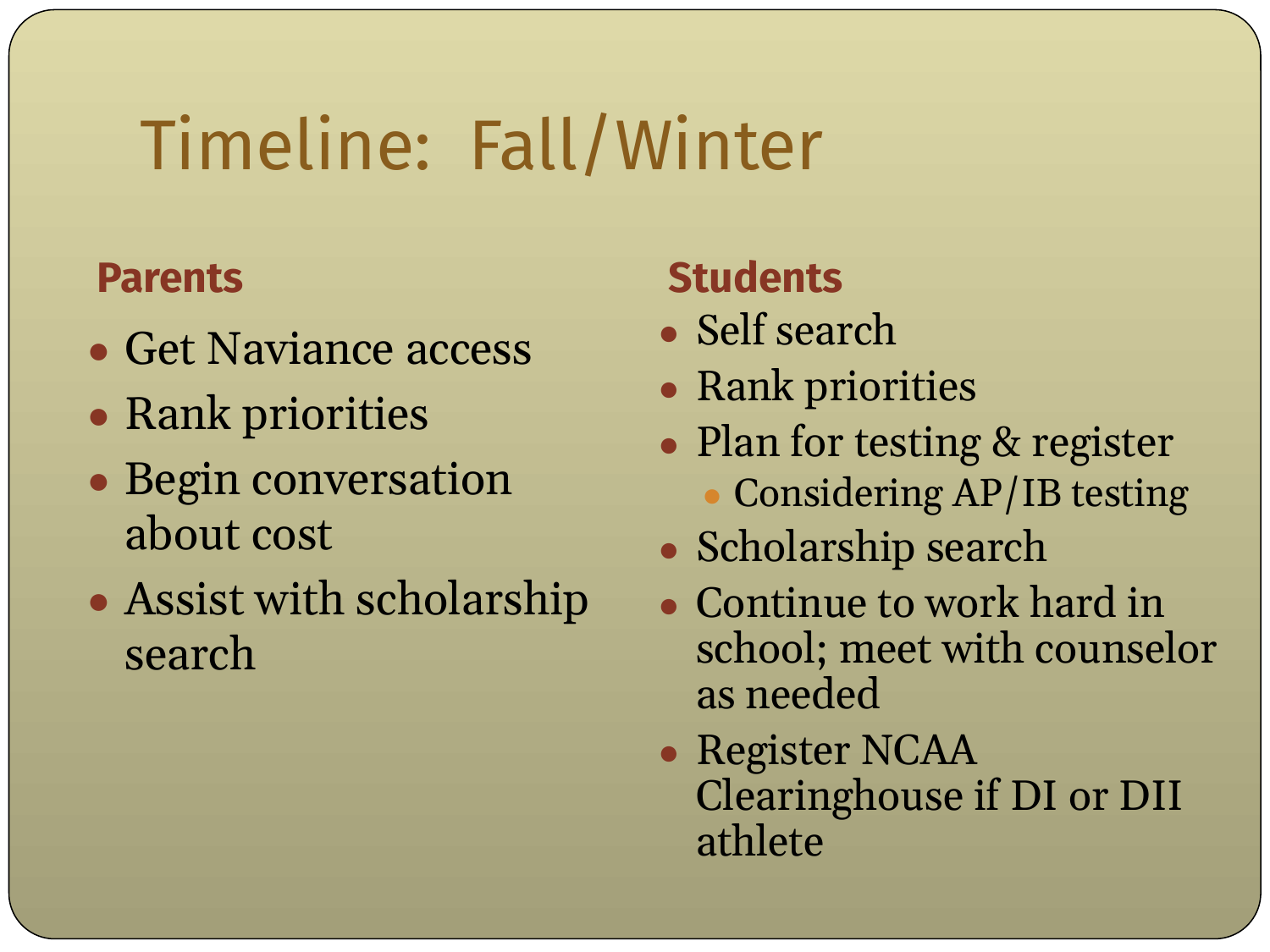

# Timeline:  Fall/Winter
Parents
Students
Self search
Rank priorities
Plan for testing & register
Considering AP/IB testing
Scholarship search
Continue to work hard in school; meet with counselor as needed
Register NCAA Clearinghouse if DI or DII athlete
Get Naviance access
Rank priorities
Begin conversation about cost
Assist with scholarship search